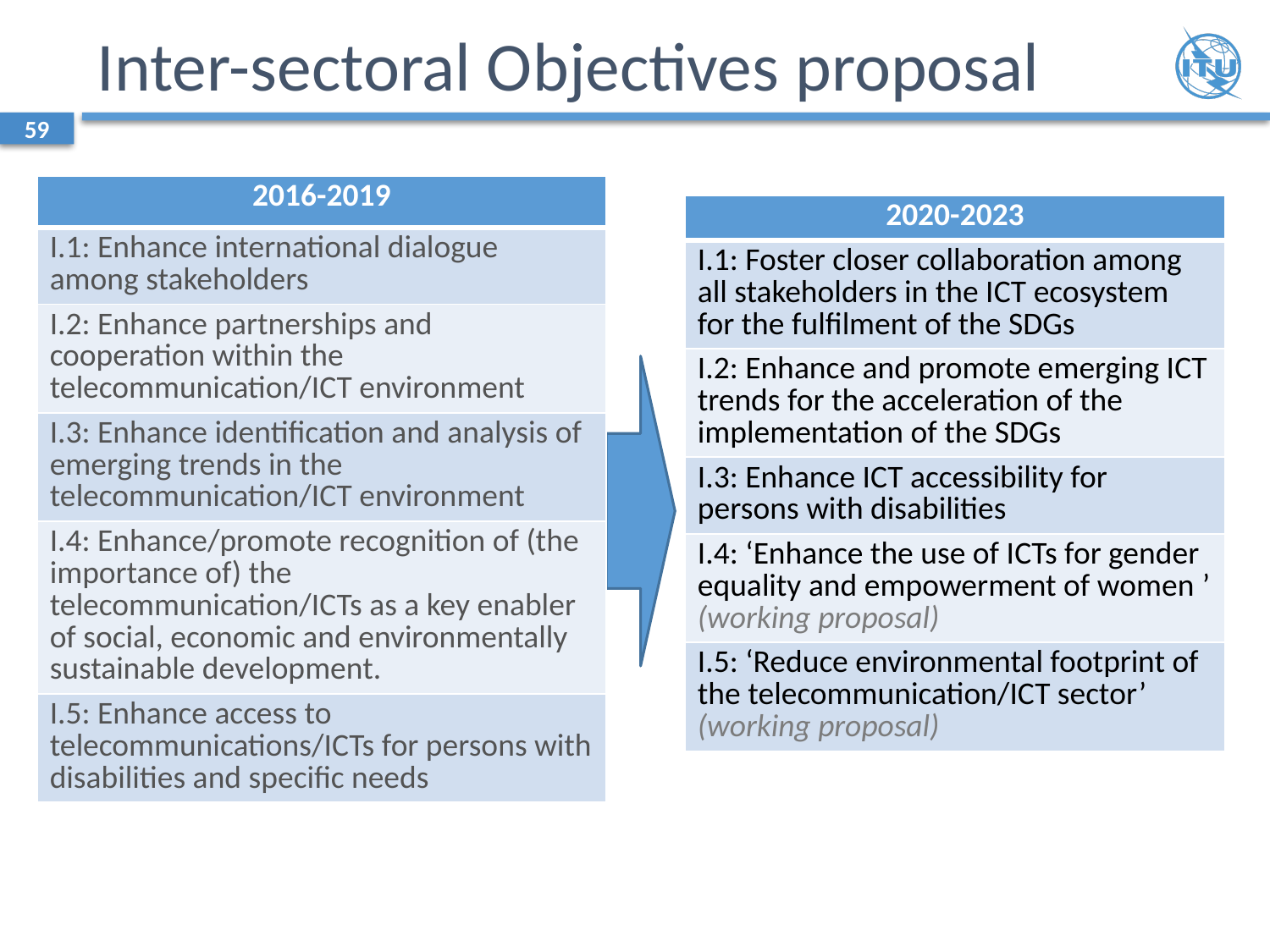

# Inter-sectoral Objectives proposal
59
| 2016-2019 |
| --- |
| I.1: Enhance international dialogue among stakeholders |
| I.2: Enhance partnerships and cooperation within the telecommunication/ICT environment |
| I.3: Enhance identification and analysis of emerging trends in the telecommunication/ICT environment |
| I.4: Enhance/promote recognition of (the importance of) the telecommunication/ICTs as a key enabler of social, economic and environmentally sustainable development. |
| I.5: Enhance access to telecommunications/ICTs for persons with disabilities and specific needs |
| 2020-2023 |
| --- |
| I.1: Foster closer collaboration among all stakeholders in the ICT ecosystem for the fulfilment of the SDGs |
| I.2: Enhance and promote emerging ICT trends for the acceleration of the implementation of the SDGs |
| I.3: Enhance ICT accessibility for persons with disabilities |
| I.4: ‘Enhance the use of ICTs for gender equality and empowerment of women ’ (working proposal) |
| I.5: ‘Reduce environmental footprint of the telecommunication/ICT sector’ (working proposal) |